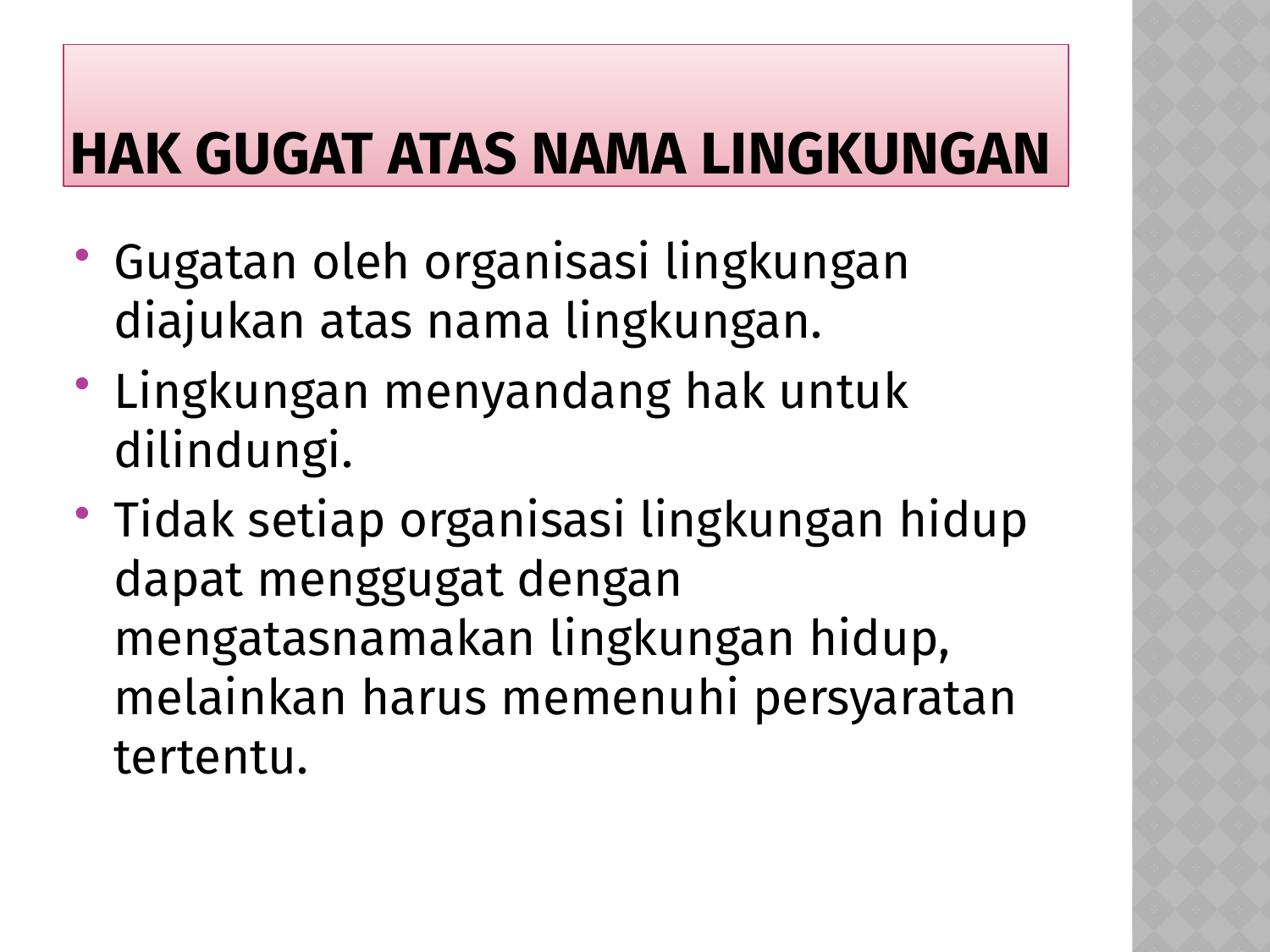

# Hak gugat atas nama lingkungan
Gugatan oleh organisasi lingkungan diajukan atas nama lingkungan.
Lingkungan menyandang hak untuk dilindungi.
Tidak setiap organisasi lingkungan hidup dapat menggugat dengan mengatasnamakan lingkungan hidup, melainkan harus memenuhi persyaratan tertentu.